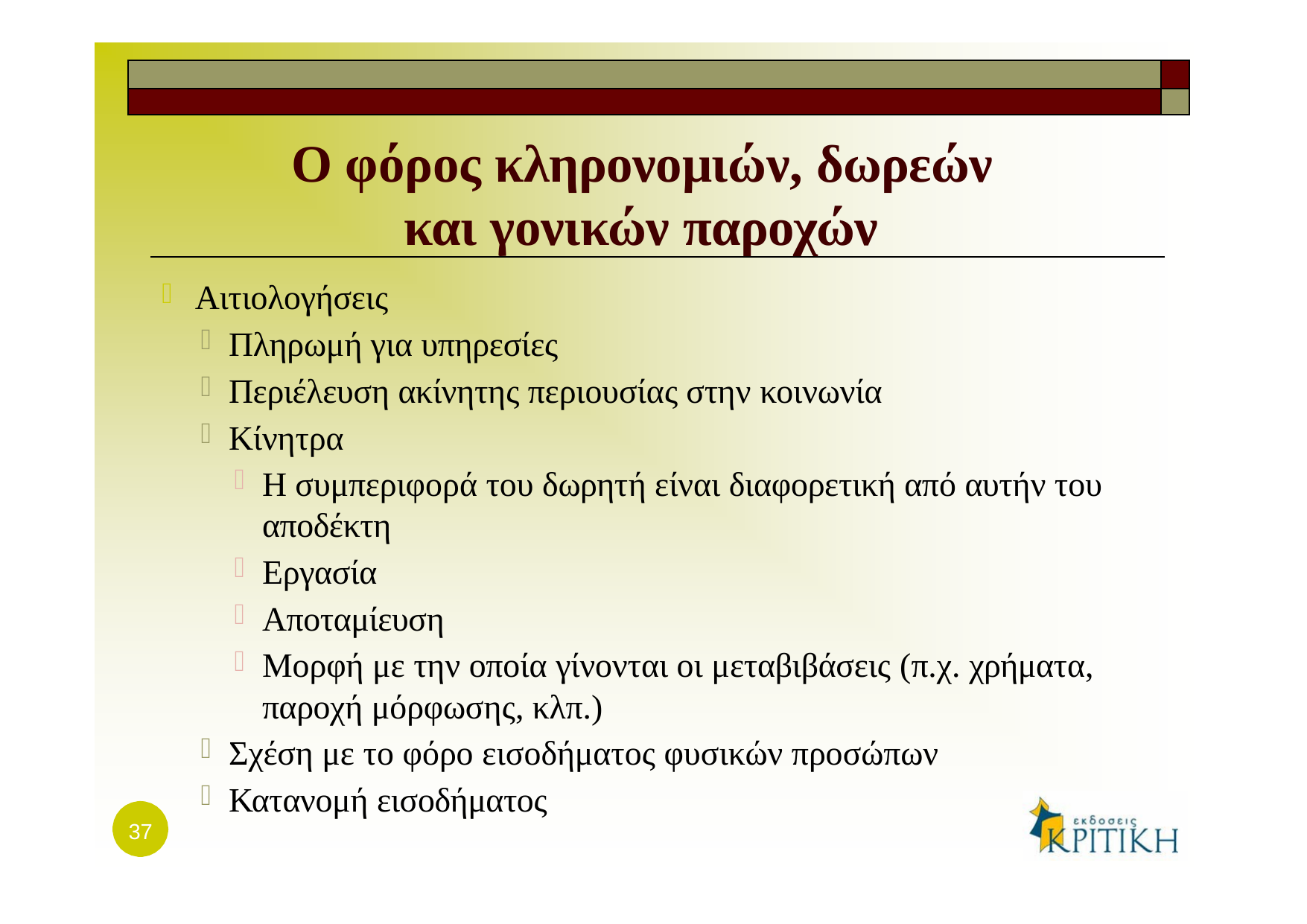

|  |  |
| --- | --- |
|  |  |
Ο φόρος κληρονομιών, δωρεών και γονικών παροχών

Αιτιολογήσεις
Πληρωμή για υπηρεσίες
Περιέλευση ακίνητης περιουσίας στην κοινωνία
Κίνητρα
Η συμπεριφορά του δωρητή είναι διαφορετική από αυτήν του αποδέκτη
Εργασία
Αποταμίευση
Μορφή με την οποία γίνονται οι μεταβιβάσεις (π.χ. χρήματα, παροχή μόρφωσης, κλπ.)
Σχέση με το φόρο εισοδήματος φυσικών προσώπων
Κατανομή εισοδήματος

37